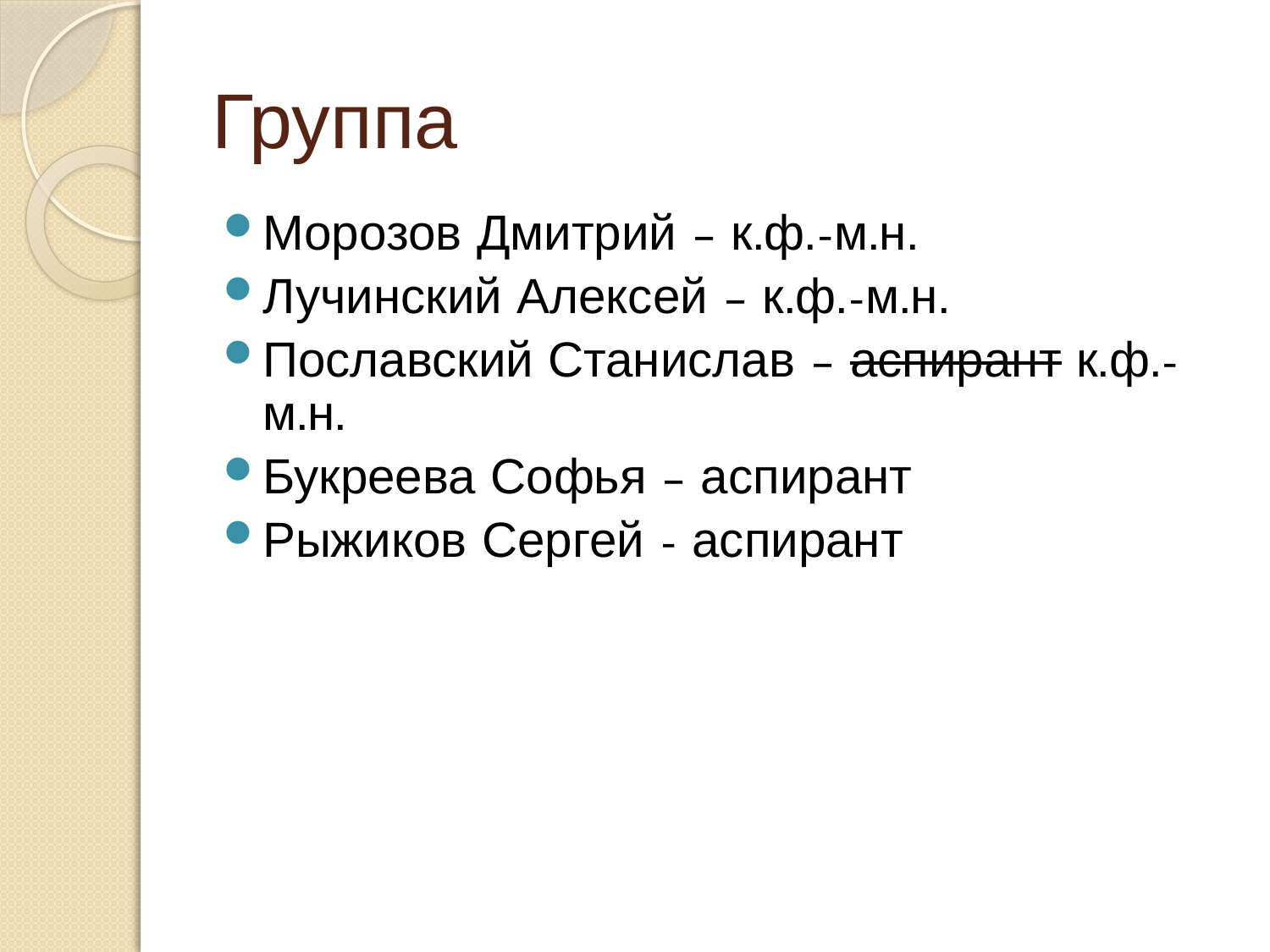

# Группа
Морозов Дмитрий – к.ф.-м.н.
Лучинский Алексей – к.ф.-м.н.
Пославский Станислав – аспирант к.ф.-м.н.
Букреева Софья – аспирант
Рыжиков Сергей - аспирант